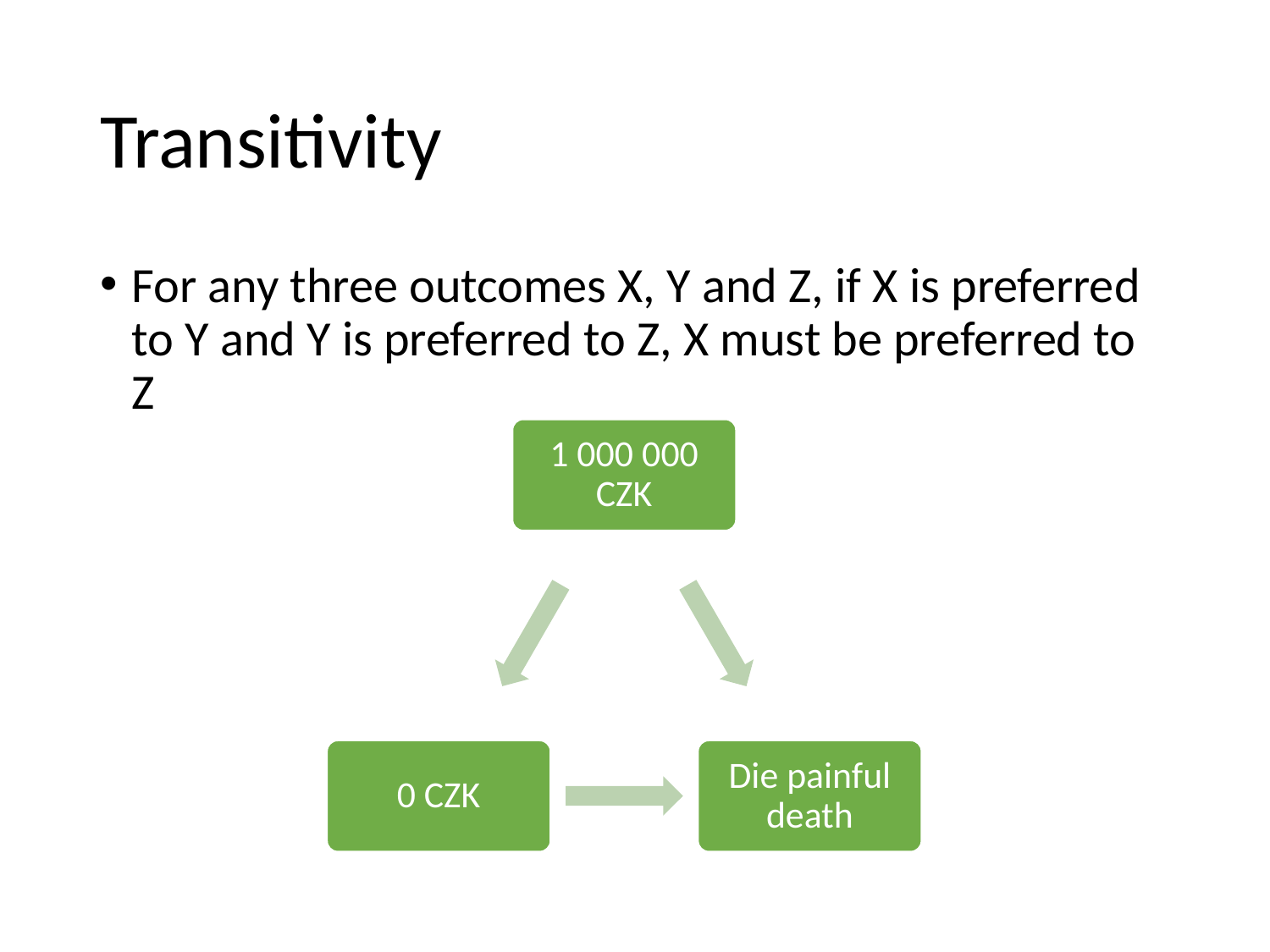

# Transitivity
For any three outcomes X, Y and Z, if X is preferred to Y and Y is preferred to Z, X must be preferred to Z
1 000 000 CZK

0 CZK
Die painful death